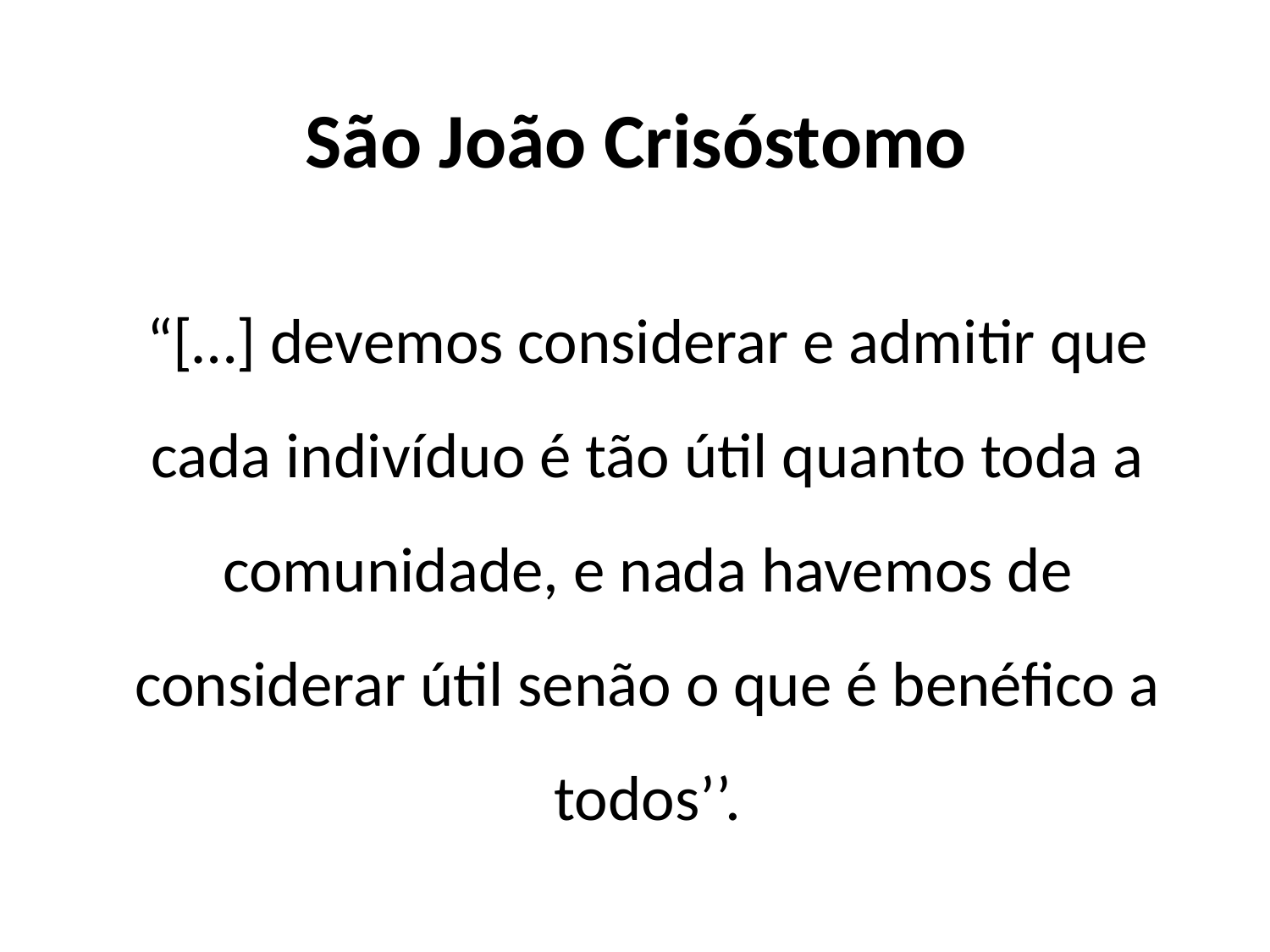

São João Crisóstomo
“[…] devemos considerar e admitir que cada indivíduo é tão útil quanto toda a comunidade, e nada havemos de considerar útil senão o que é benéfico a todos’’.